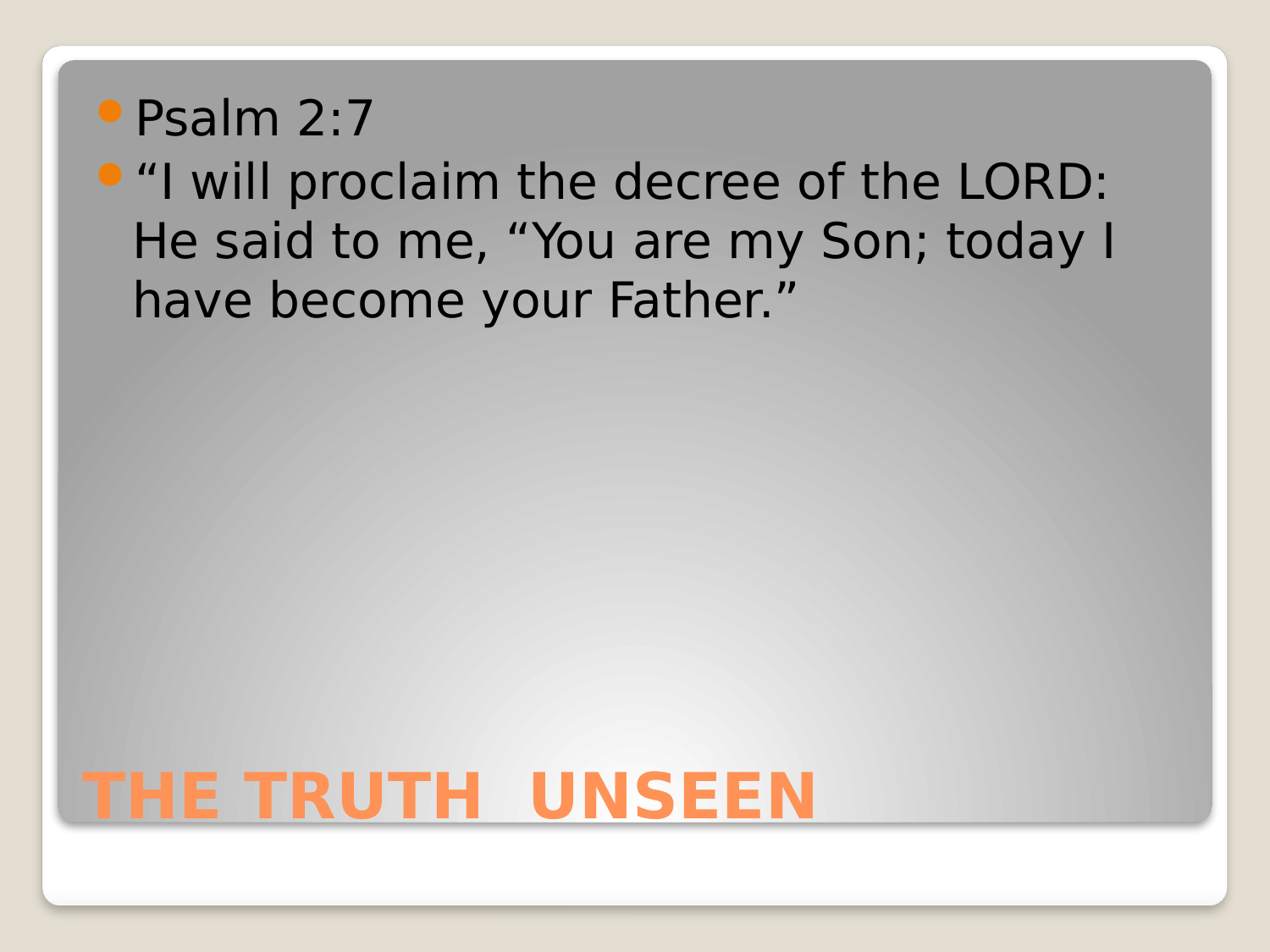

Psalm 2:7
“I will proclaim the decree of the LORD:  He said to me, “You are my Son; today I have become your Father.”
# THE TRUTH  UNSEEN